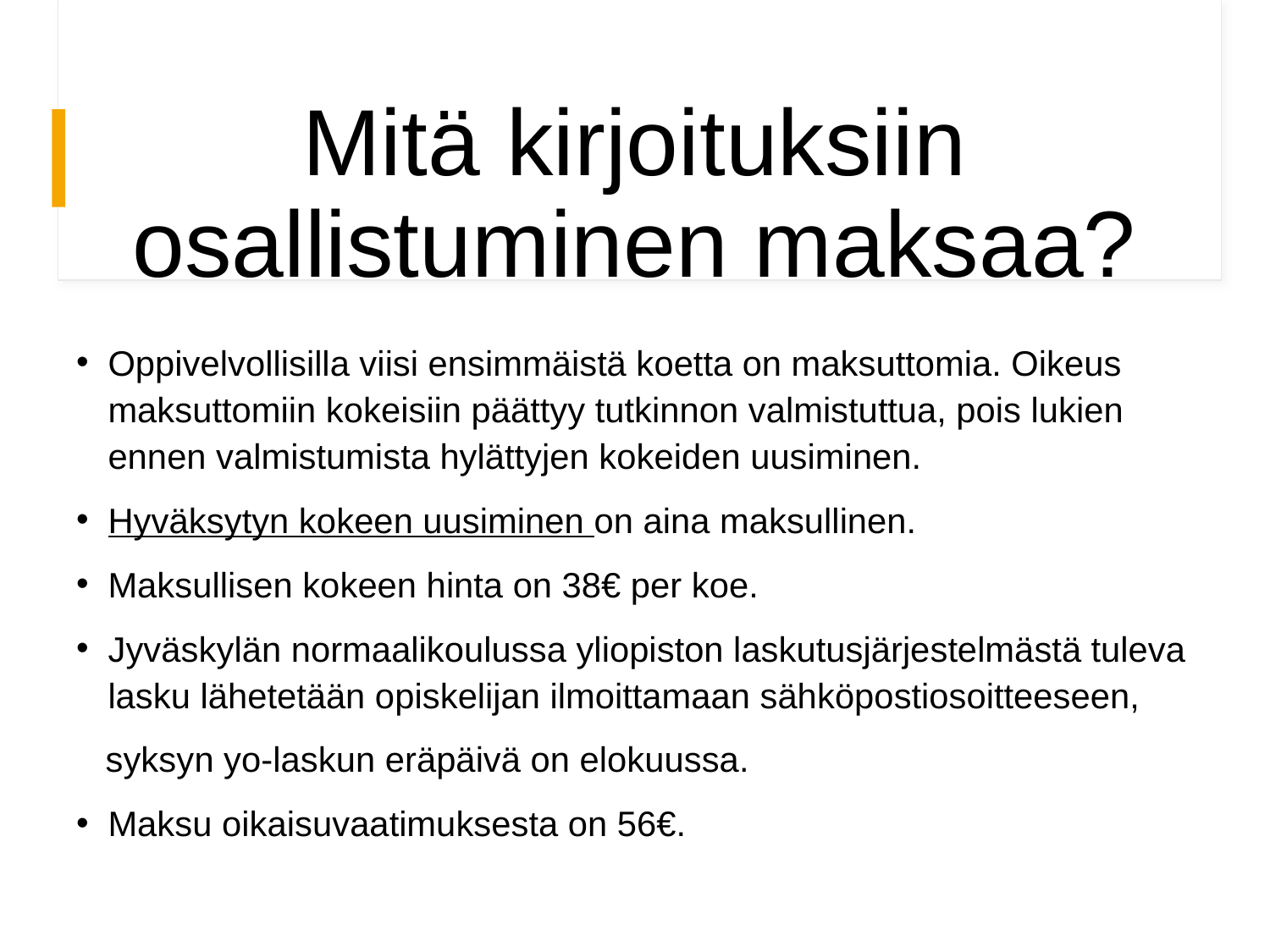

# Mitä kirjoituksiin osallistuminen maksaa?
Oppivelvollisilla viisi ensimmäistä koetta on maksuttomia. Oikeus maksuttomiin kokeisiin päättyy tutkinnon valmistuttua, pois lukien ennen valmistumista hylättyjen kokeiden uusiminen.
Hyväksytyn kokeen uusiminen on aina maksullinen.
Maksullisen kokeen hinta on 38€ per koe.
Jyväskylän normaalikoulussa yliopiston laskutusjärjestelmästä tuleva lasku lähetetään opiskelijan ilmoittamaan sähköpostiosoitteeseen,
   syksyn yo-laskun eräpäivä on elokuussa.
Maksu oikaisuvaatimuksesta on 56€.